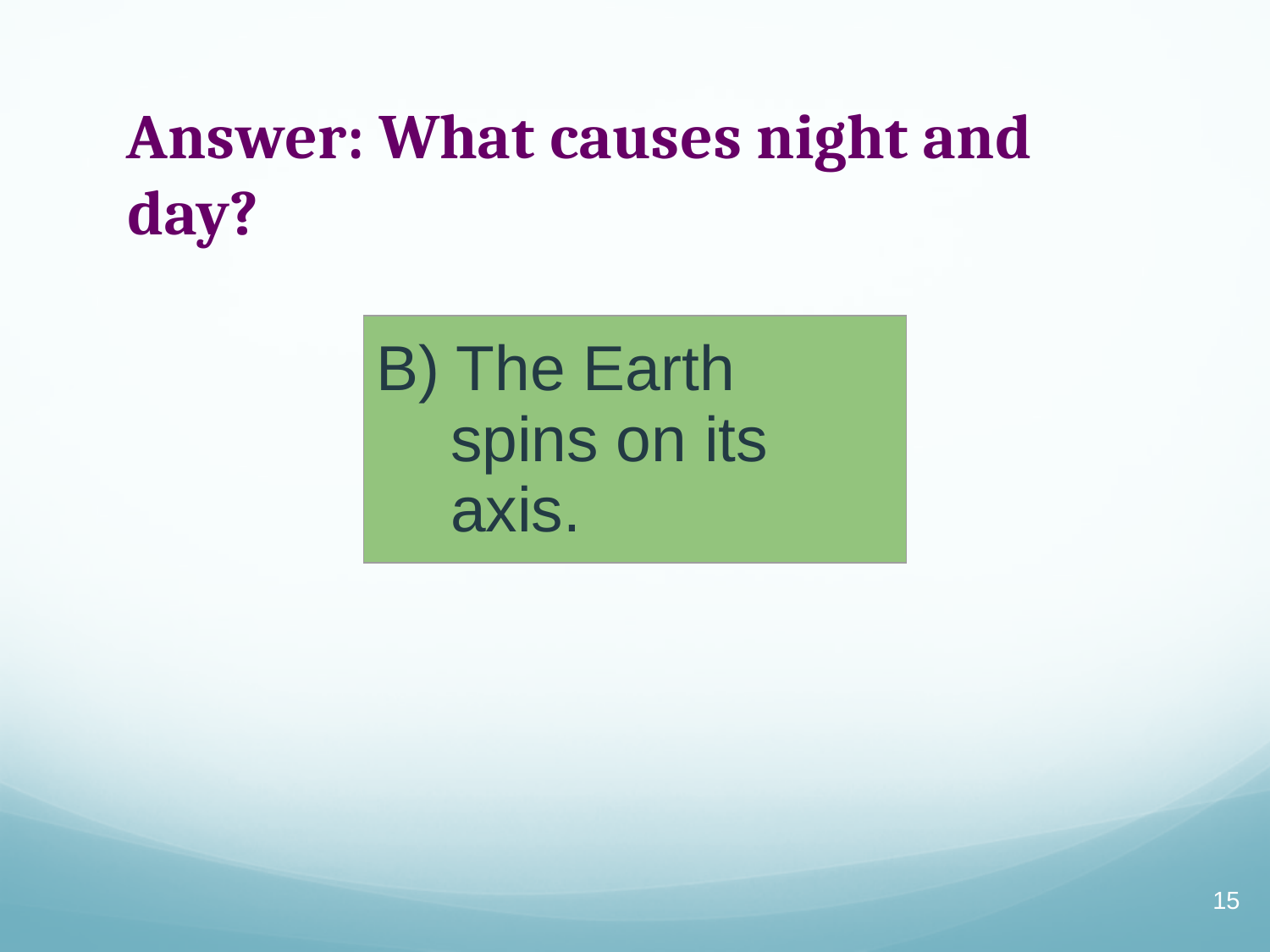

# Answer: What causes night and day?
| B) The Earth spins on its axis. |
| --- |
15